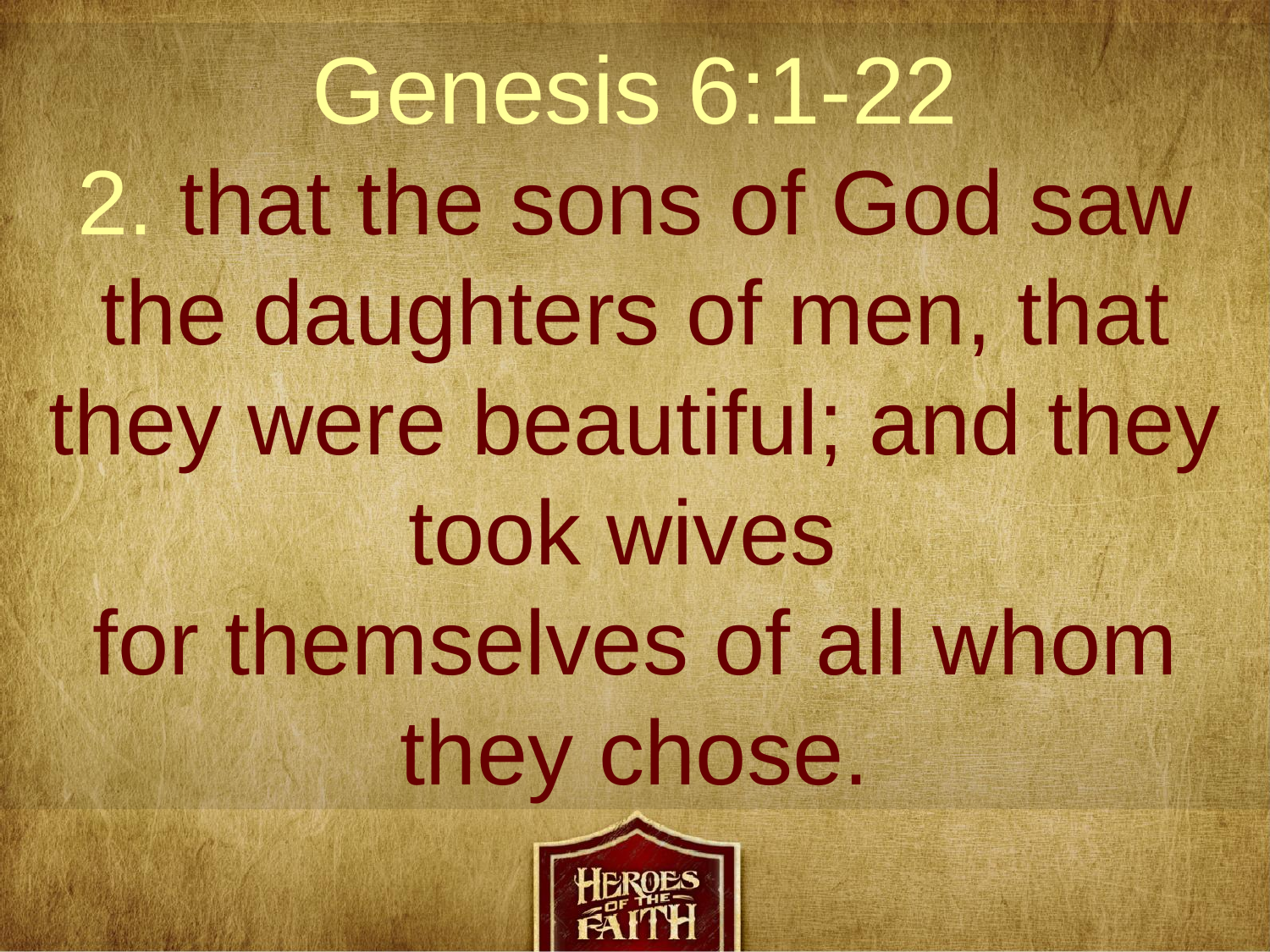

Genesis 6:1-22
2. that the sons of God saw the daughters of men, that they were beautiful; and they took wives
for themselves of all whom they chose.